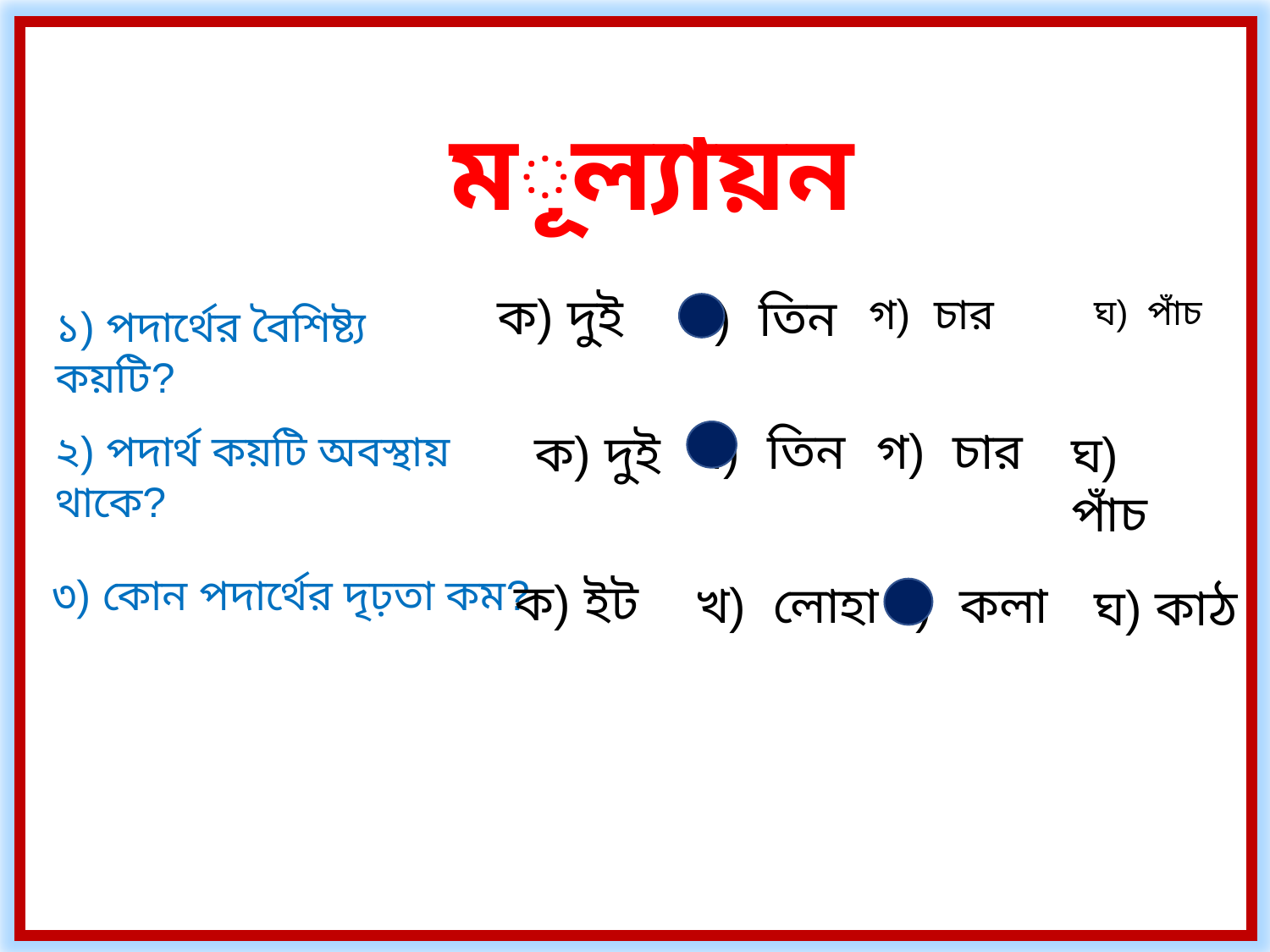

মূল্যায়ন
ক) দুই
খ)  তিন
গ)  চার
ঘ)  পাঁচ
১) পদার্থের বৈশিষ্ট্য কয়টি?

খ)  তিন
গ)  চার
ক) দুই
ঘ)  পাঁচ
২) পদার্থ কয়টি অবস্থায় থাকে?

৩) কোন পদার্থের দৃঢ়তা কম?
ক) ইট
খ)  লোহা
গ)  কলা
ঘ) কাঠ